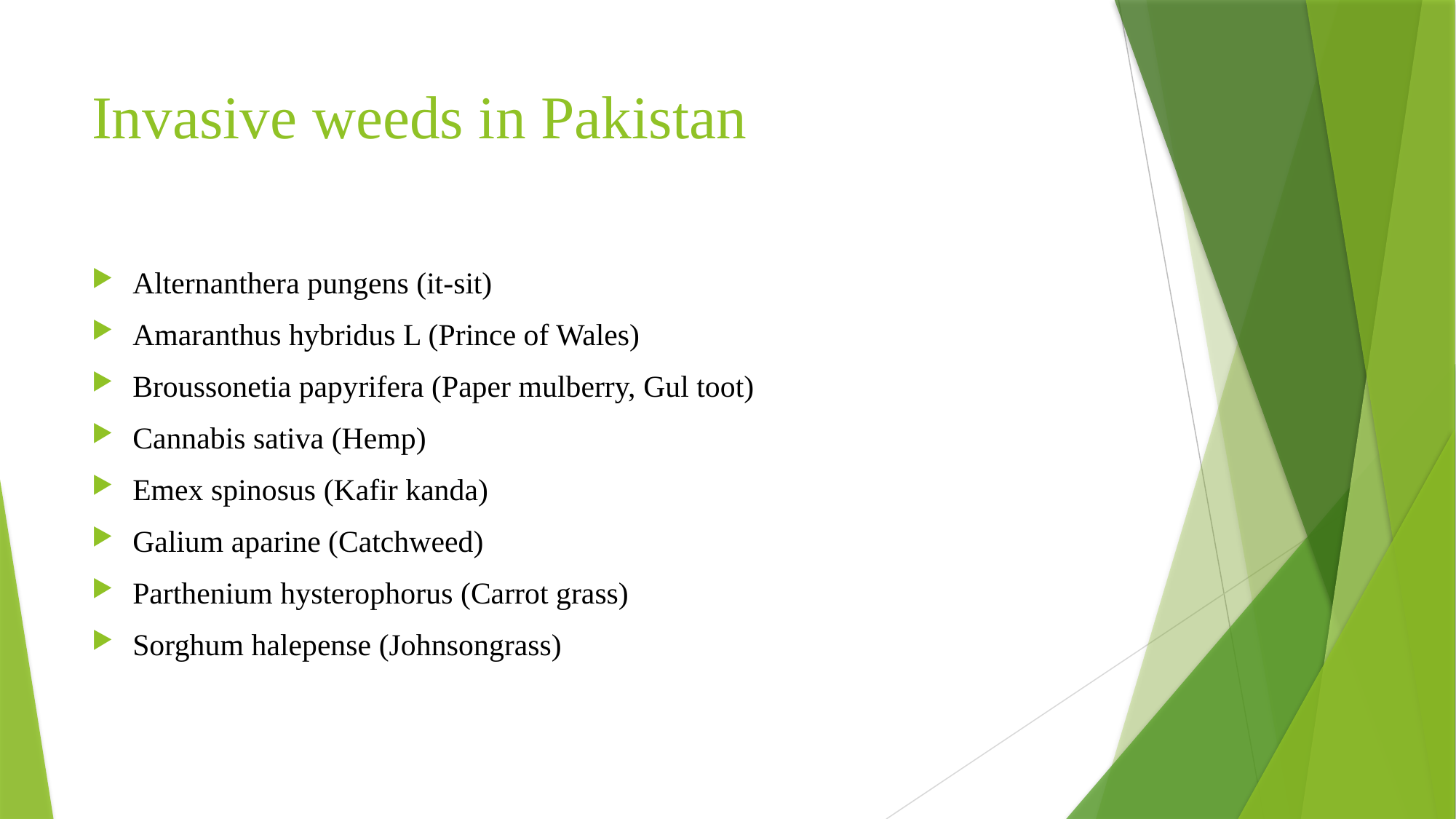

# Invasive weeds in Pakistan
Alternanthera pungens (it-sit)
Amaranthus hybridus L (Prince of Wales)
Broussonetia papyrifera (Paper mulberry, Gul toot)
Cannabis sativa (Hemp)
Emex spinosus (Kafir kanda)
Galium aparine (Catchweed)
Parthenium hysterophorus (Carrot grass)
Sorghum halepense (Johnsongrass)